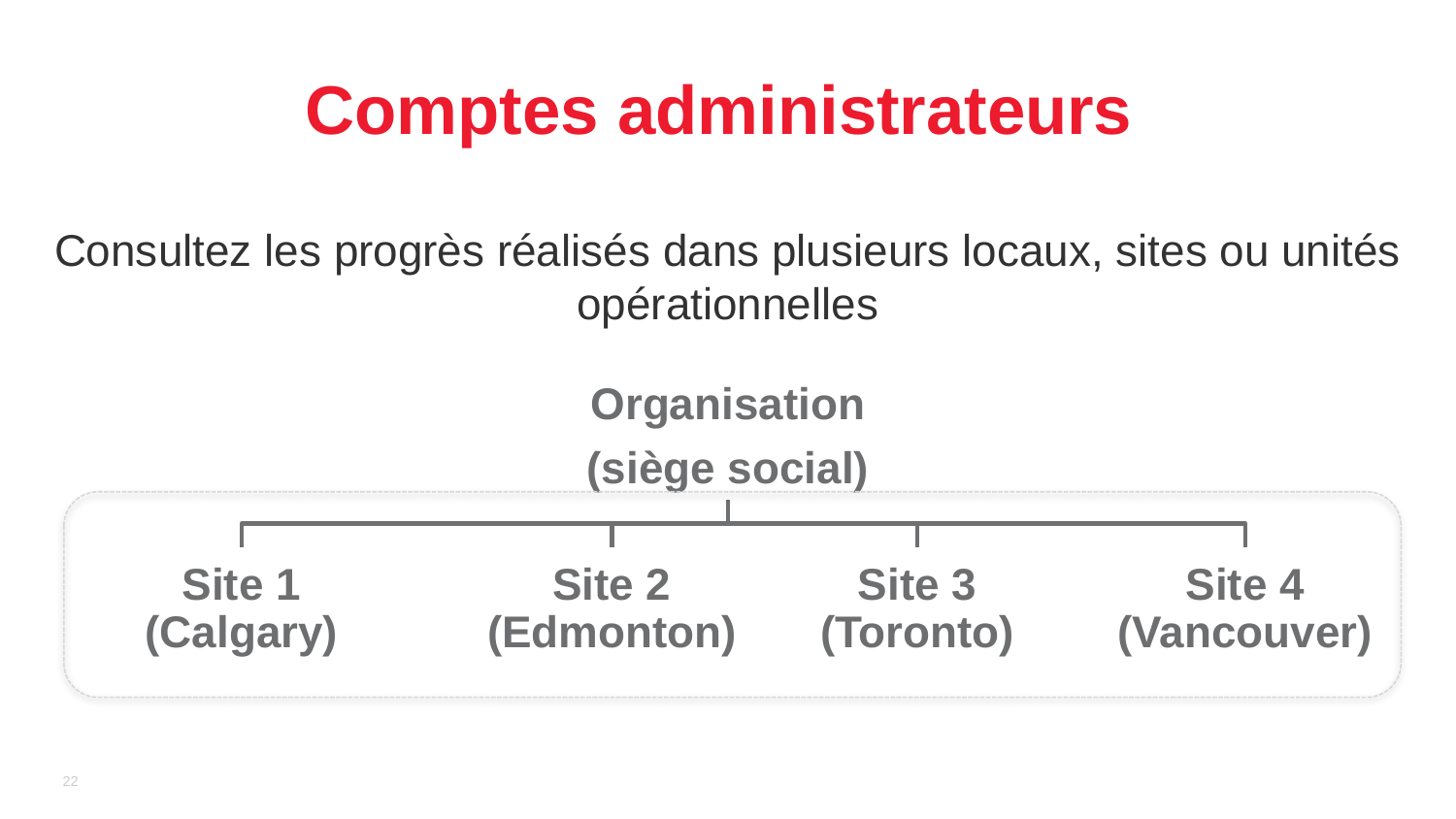

# Comptes administrateurs
Consultez les progrès réalisés dans plusieurs locaux, sites ou unités opérationnelles
Organisation
(siège social)
Site 1
(Calgary)
Site 2
(Edmonton)
Site 3
(Toronto)
Site 4
(Vancouver)

22